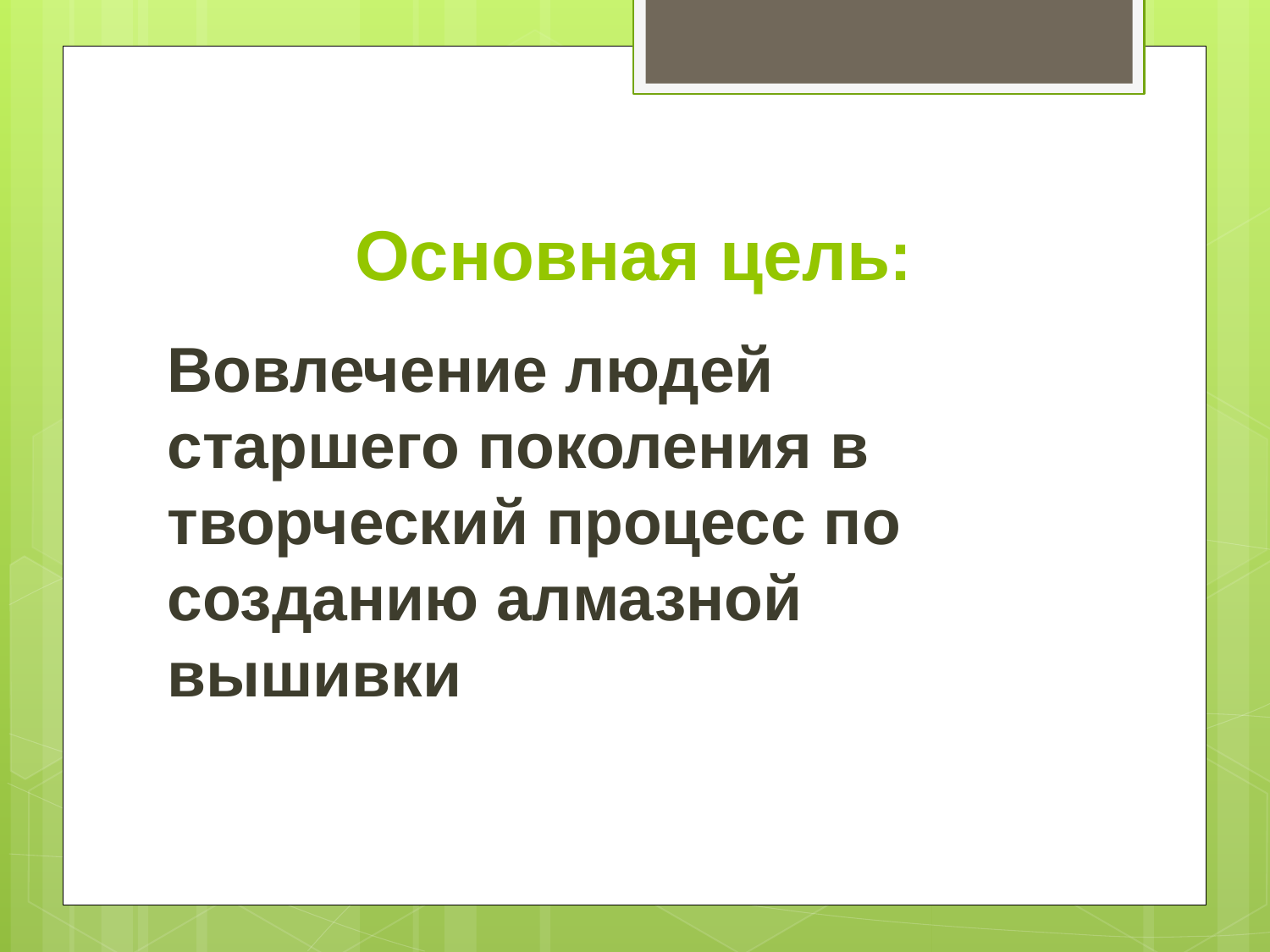

# Основная цель:
Вовлечение людей старшего поколения в творческий процесс по созданию алмазной вышивки